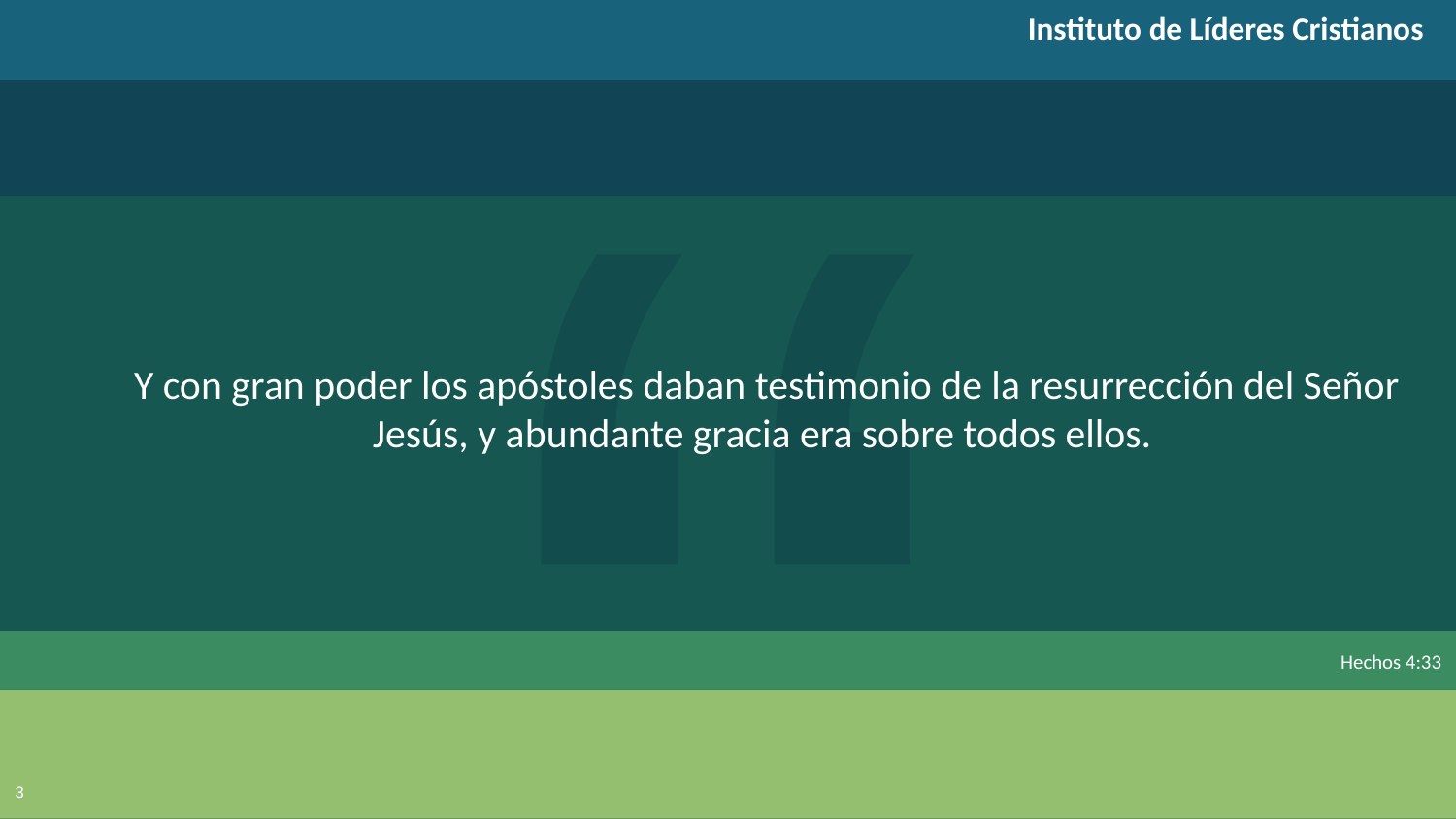

Instituto de Líderes Cristianos

 Y con gran poder los apóstoles daban testimonio de la resurrección del Señor Jesús, y abundante gracia era sobre todos ellos.
Hechos 4:33

3